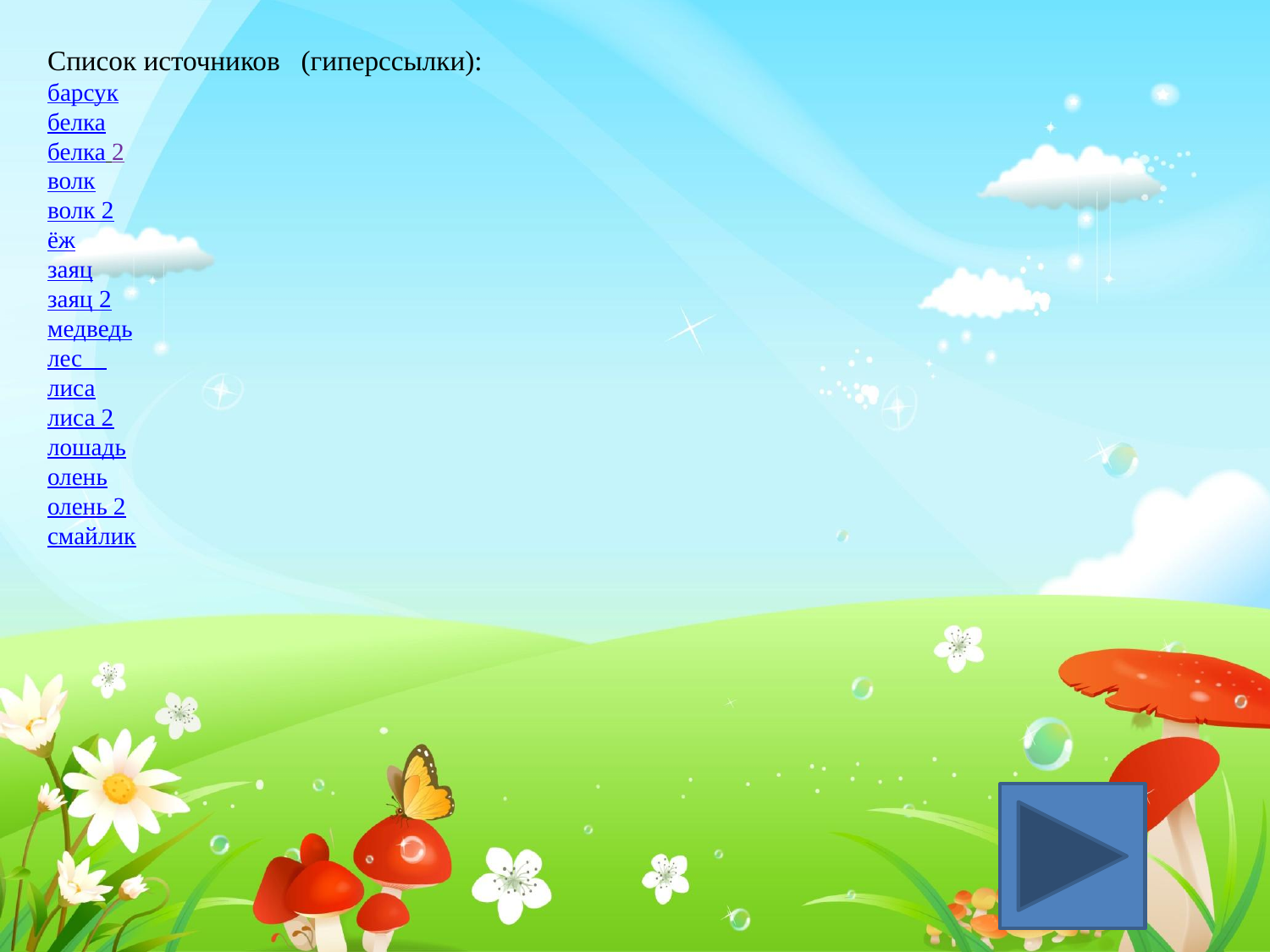

Список источников   (гиперссылки):
барсук
белка
белка 2
волк
волк 2
ёж
заяц
заяц 2
медведь
лес
лиса
лиса 2
лошадь
олень
олень 2
смайлик